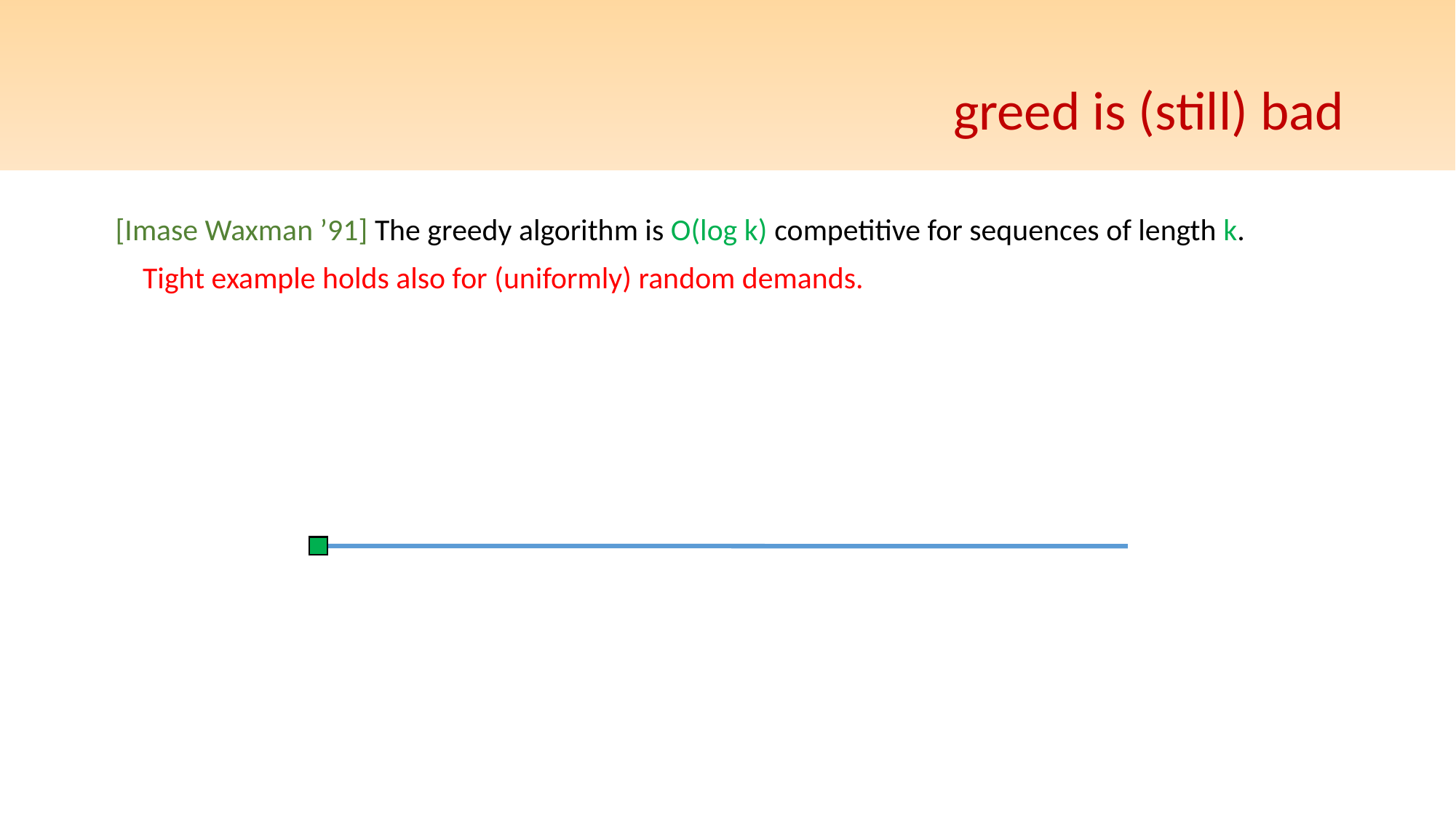

# greed is (still) bad
[Imase Waxman ’91] The greedy algorithm is O(log k) competitive for sequences of length k.
	Tight example holds also for (uniformly) random demands.